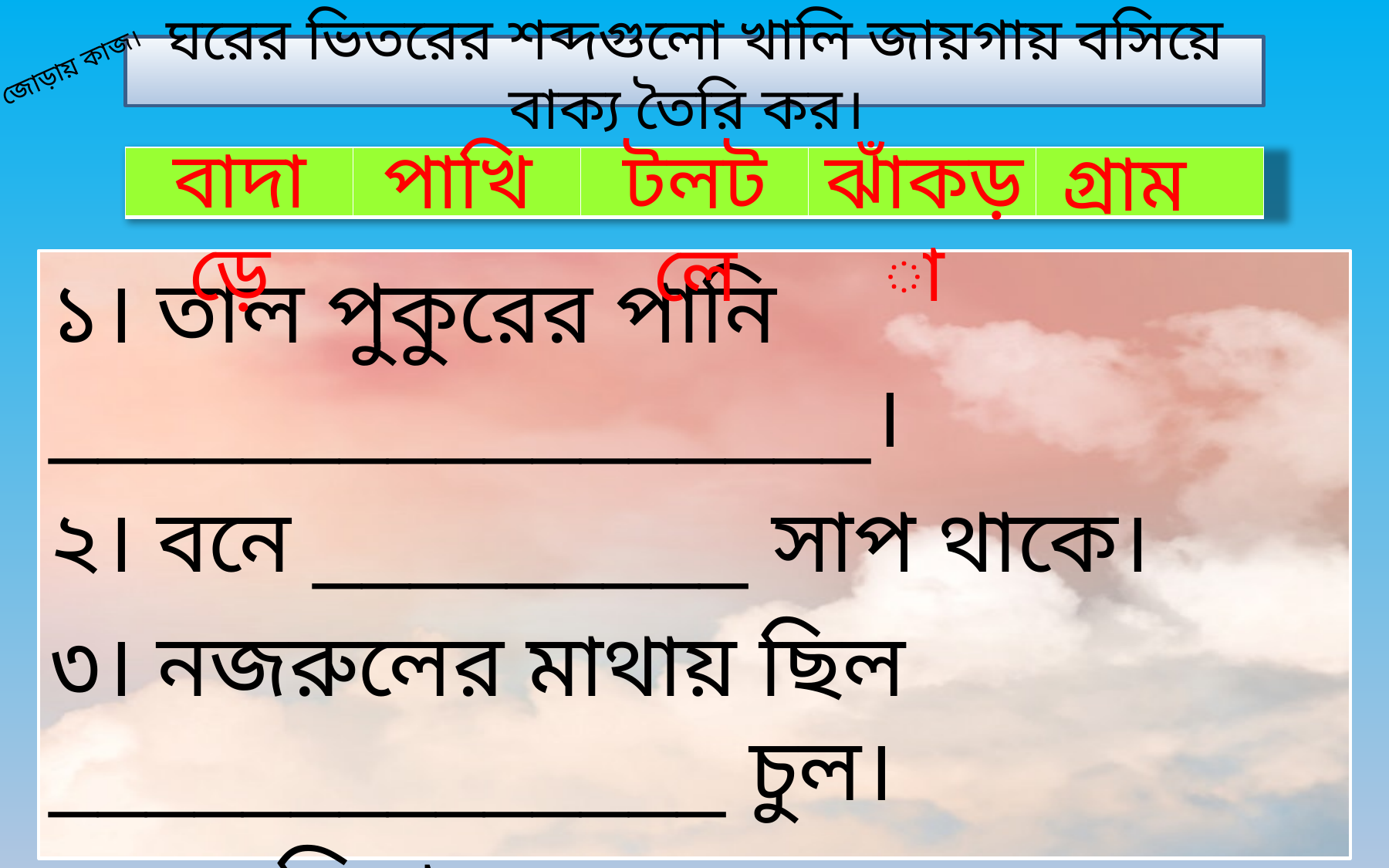

ঘরের ভিতরের শব্দগুলো খালি জায়গায় বসিয়ে বাক্য তৈরি কর।
জোড়ায় কাজ।
বাদাড়ে
পাখি
টলটলে
ঝাঁকড়া
গ্রাম
|  |  |  |  |  |
| --- | --- | --- | --- | --- |
১। তাল পুকুরের পানি _________________।

২। বনে _________ সাপ থাকে।

৩। নজরুলের মাথায় ছিল ______________ চুল।

৪। চুরুলিয়া ______________ গাছপালায় ঘেরা।

৫। গাছে গাছে _____________ ডাকে।